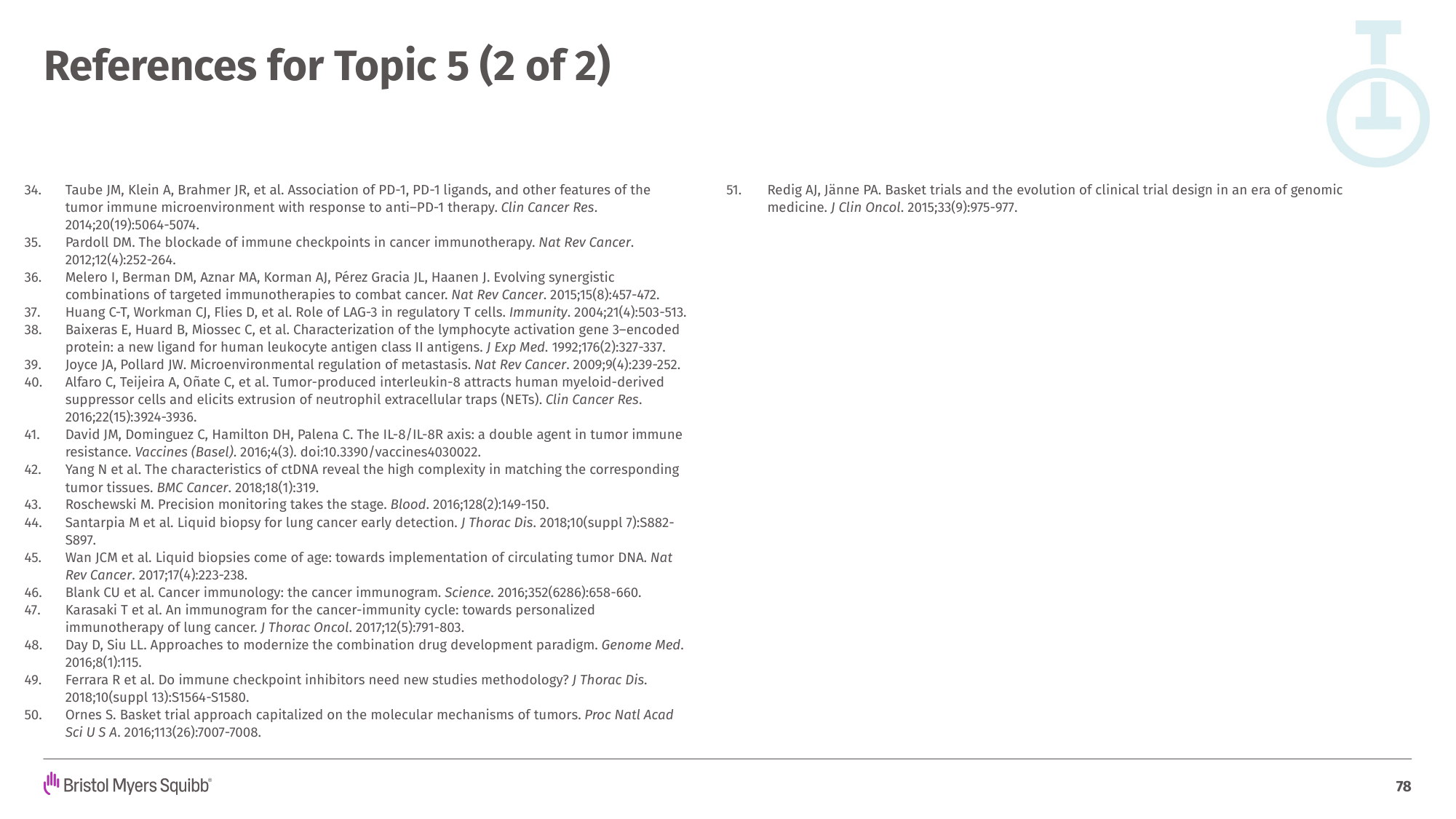

# References for Topic 5 (2 of 2)
Taube JM, Klein A, Brahmer JR, et al. Association of PD-1, PD-1 ligands, and other features of the tumor immune microenvironment with response to anti–PD-1 therapy. Clin Cancer Res. 2014;20(19):5064-5074.
Pardoll DM. The blockade of immune checkpoints in cancer immunotherapy. Nat Rev Cancer. 2012;12(4):252-264.
Melero I, Berman DM, Aznar MA, Korman AJ, Pérez Gracia JL, Haanen J. Evolving synergistic combinations of targeted immunotherapies to combat cancer. Nat Rev Cancer. 2015;15(8):457-472.
Huang C-T, Workman CJ, Flies D, et al. Role of LAG-3 in regulatory T cells. Immunity. 2004;21(4):503-513.
Baixeras E, Huard B, Miossec C, et al. Characterization of the lymphocyte activation gene 3–encoded protein: a new ligand for human leukocyte antigen class II antigens. J Exp Med. 1992;176(2):327-337.
Joyce JA, Pollard JW. Microenvironmental regulation of metastasis. Nat Rev Cancer. 2009;9(4):239-252.
Alfaro C, Teijeira A, Oñate C, et al. Tumor-produced interleukin-8 attracts human myeloid-derived suppressor cells and elicits extrusion of neutrophil extracellular traps (NETs). Clin Cancer Res. 2016;22(15):3924-3936.
David JM, Dominguez C, Hamilton DH, Palena C. The IL-8/IL-8R axis: a double agent in tumor immune resistance. Vaccines (Basel). 2016;4(3). doi:10.3390/vaccines4030022.
Yang N et al. The characteristics of ctDNA reveal the high complexity in matching the corresponding tumor tissues. BMC Cancer. 2018;18(1):319.
Roschewski M. Precision monitoring takes the stage. Blood. 2016;128(2):149-150.
Santarpia M et al. Liquid biopsy for lung cancer early detection. J Thorac Dis. 2018;10(suppl 7):S882-S897.
Wan JCM et al. Liquid biopsies come of age: towards implementation of circulating tumor DNA. Nat Rev Cancer. 2017;17(4):223-238.
Blank CU et al. Cancer immunology: the cancer immunogram. Science. 2016;352(6286):658-660.
Karasaki T et al. An immunogram for the cancer-immunity cycle: towards personalized immunotherapy of lung cancer. J Thorac Oncol. 2017;12(5):791-803.
Day D, Siu LL. Approaches to modernize the combination drug development paradigm. Genome Med. 2016;8(1):115.
Ferrara R et al. Do immune checkpoint inhibitors need new studies methodology? J Thorac Dis. 2018;10(suppl 13):S1564-S1580.
Ornes S. Basket trial approach capitalized on the molecular mechanisms of tumors. Proc Natl Acad Sci U S A. 2016;113(26):7007-7008.
Redig AJ, Jänne PA. Basket trials and the evolution of clinical trial design in an era of genomic medicine. J Clin Oncol. 2015;33(9):975-977.

78